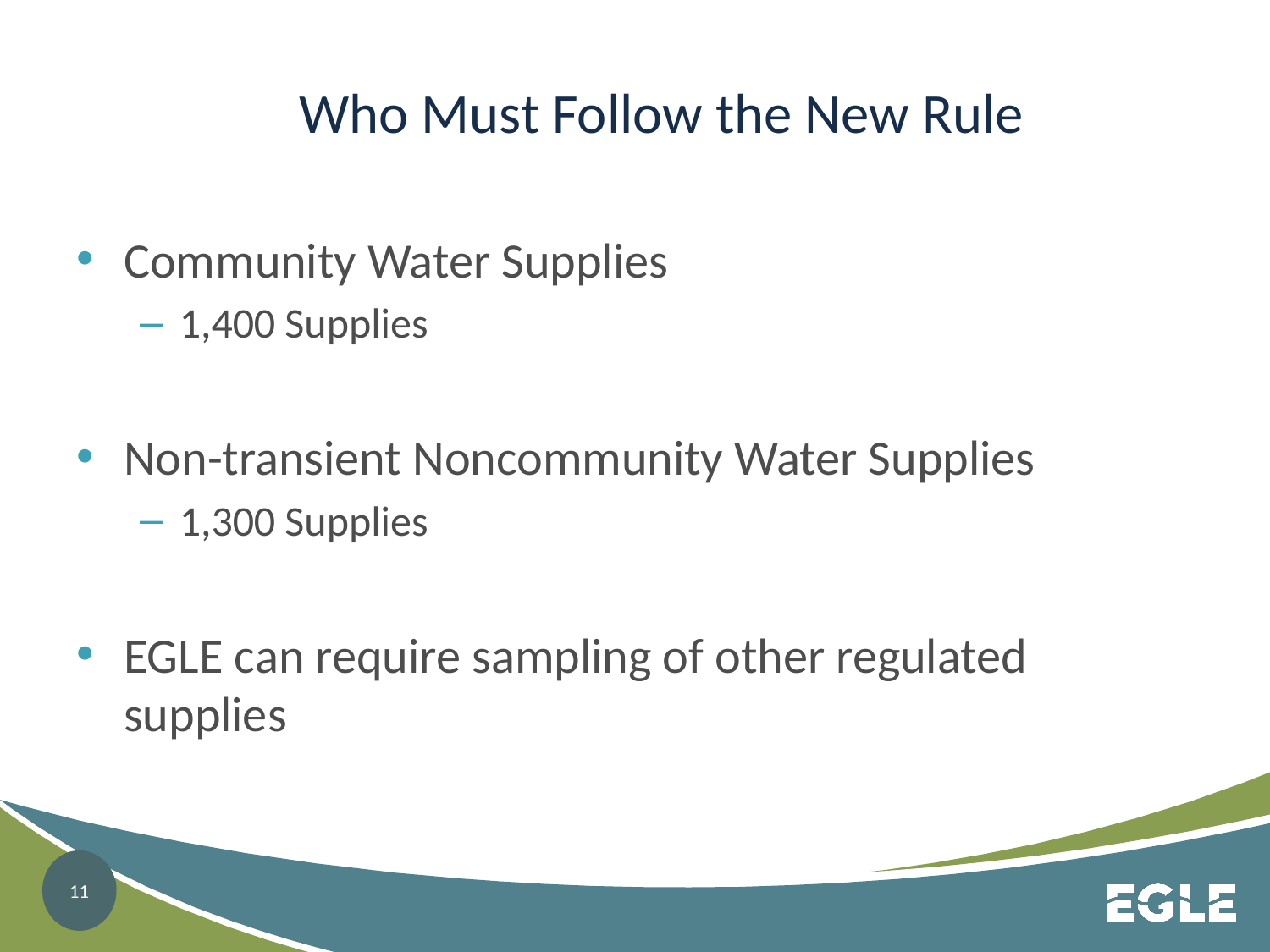

# Who Must Follow the New Rule
Community Water Supplies
1,400 Supplies

Non-transient Noncommunity Water Supplies
1,300 Supplies

EGLE can require sampling of other regulated supplies